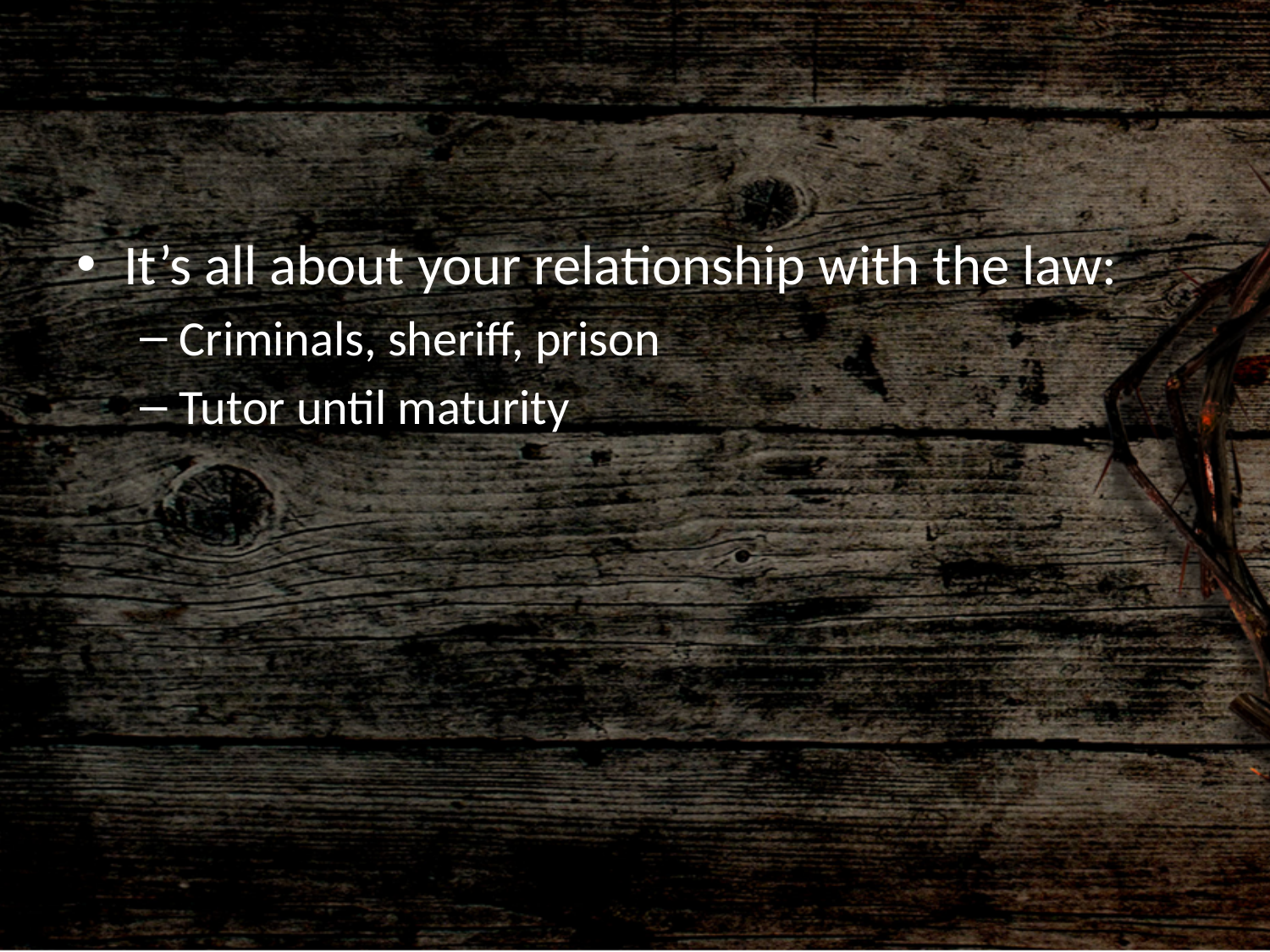

#
It’s all about your relationship with the law:
Criminals, sheriff, prison
Tutor until maturity